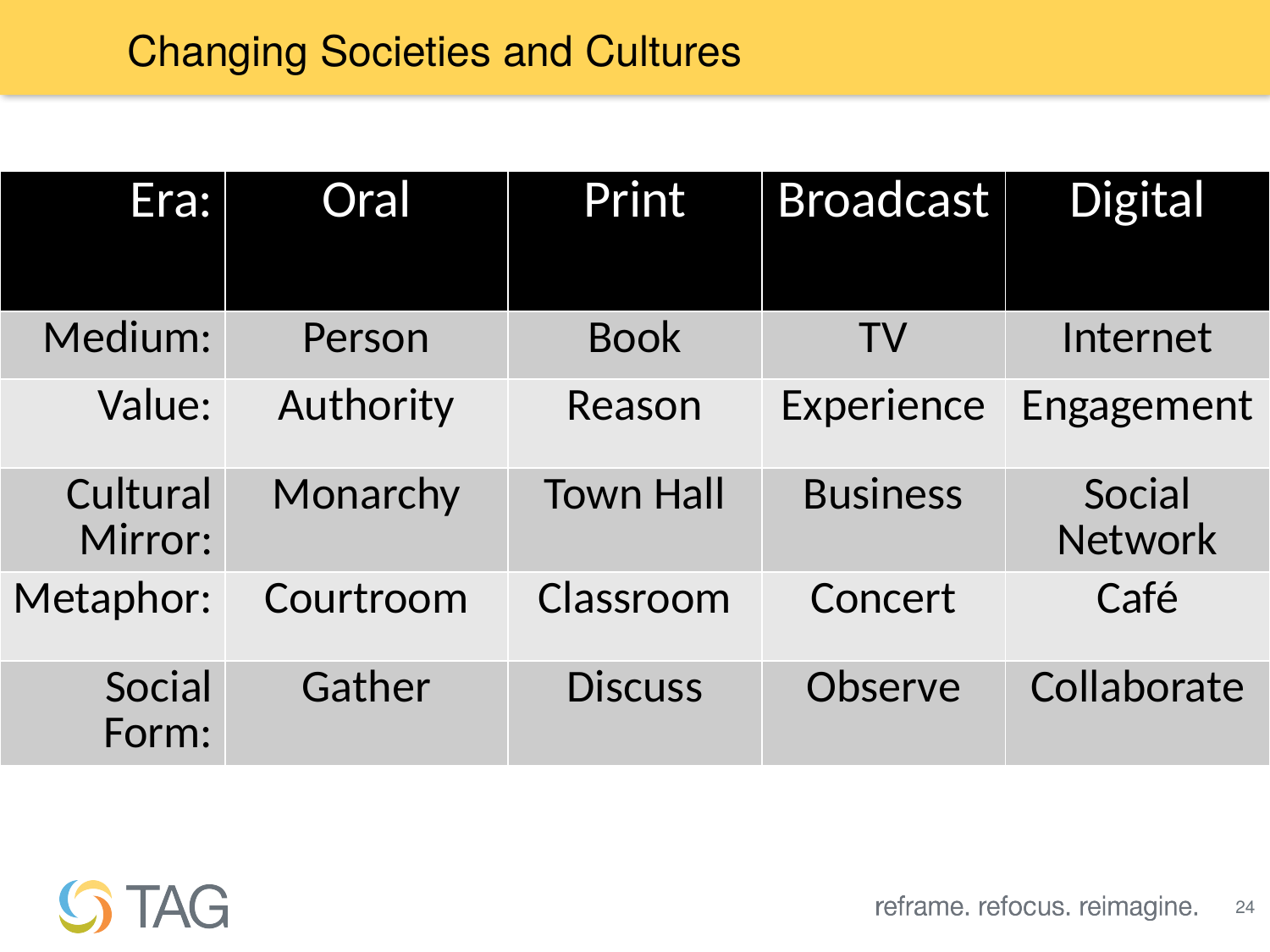

# Changing Societies and Cultures
| Era: | Oral | Print | Broadcast | Digital |
| --- | --- | --- | --- | --- |
| Medium: | Person | Book | TV | Internet |
| Value: | Authority | Reason | Experience | Engagement |
| Cultural Mirror: | Monarchy | Town Hall | Business | Social Network |
| Metaphor: | Courtroom | Classroom | Concert | Café |
| Social Form: | Gather | Discuss | Observe | Collaborate |